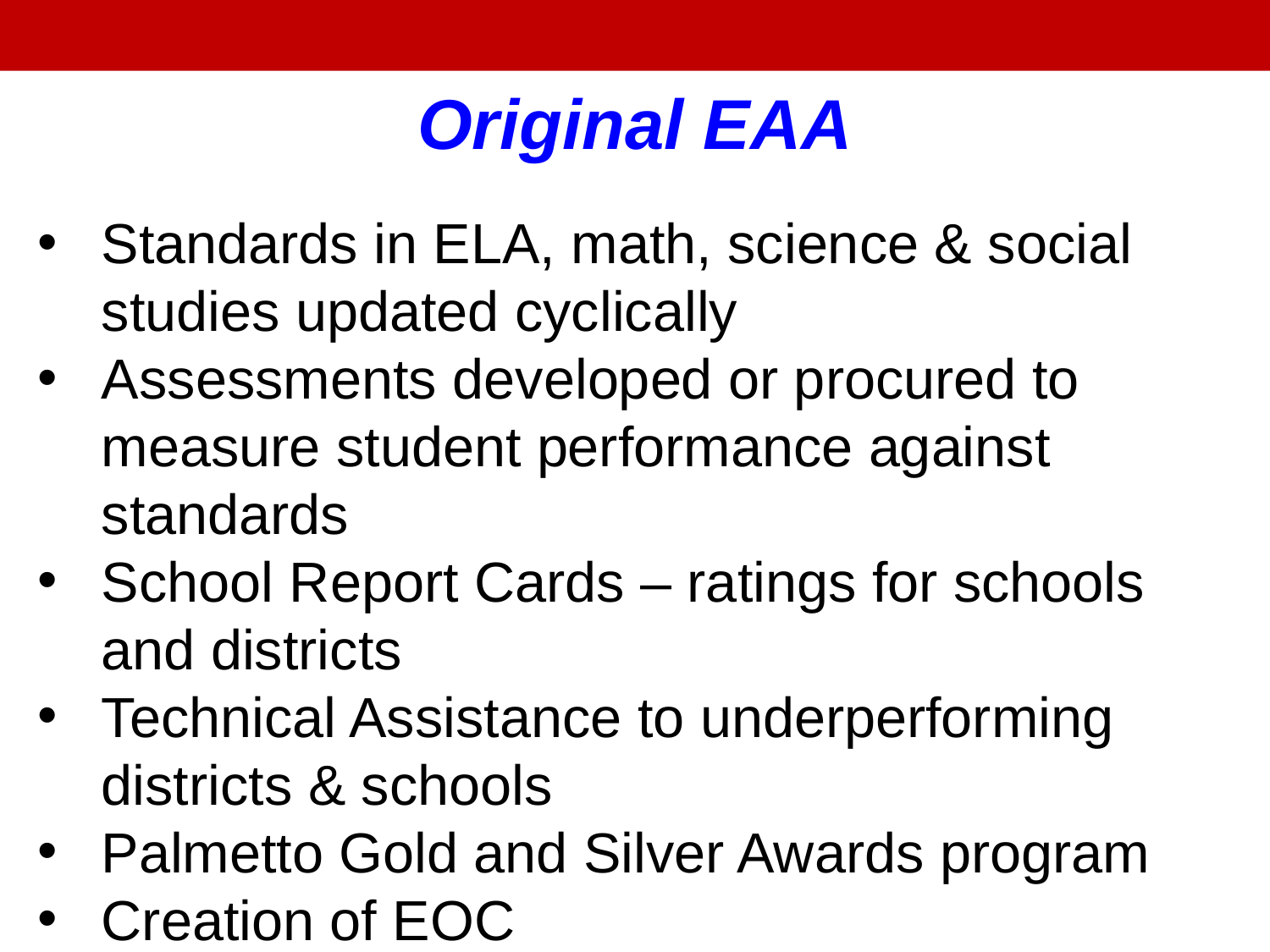

# Original EAA

Standards in ELA, math, science & social studies updated cyclically
Assessments developed or procured to measure student performance against standards
School Report Cards – ratings for schools and districts
Technical Assistance to underperforming districts & schools
Palmetto Gold and Silver Awards program
Creation of EOC